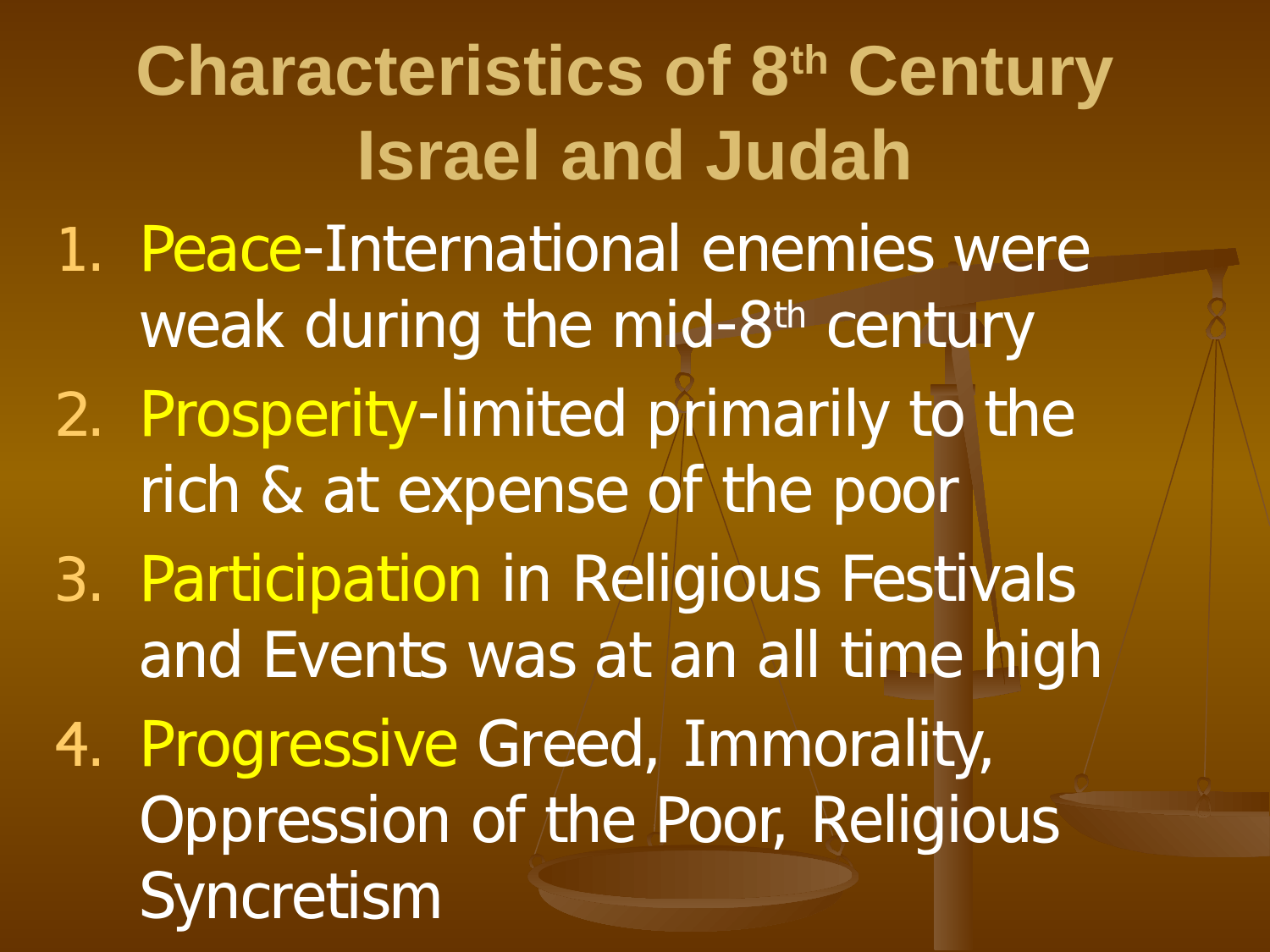

# Characteristics of 8th Century Israel and Judah
Peace-International enemies were weak during the mid-8th century
Prosperity-limited primarily to the rich & at expense of the poor
Participation in Religious Festivals and Events was at an all time high
Progressive Greed, Immorality, Oppression of the Poor, Religious Syncretism